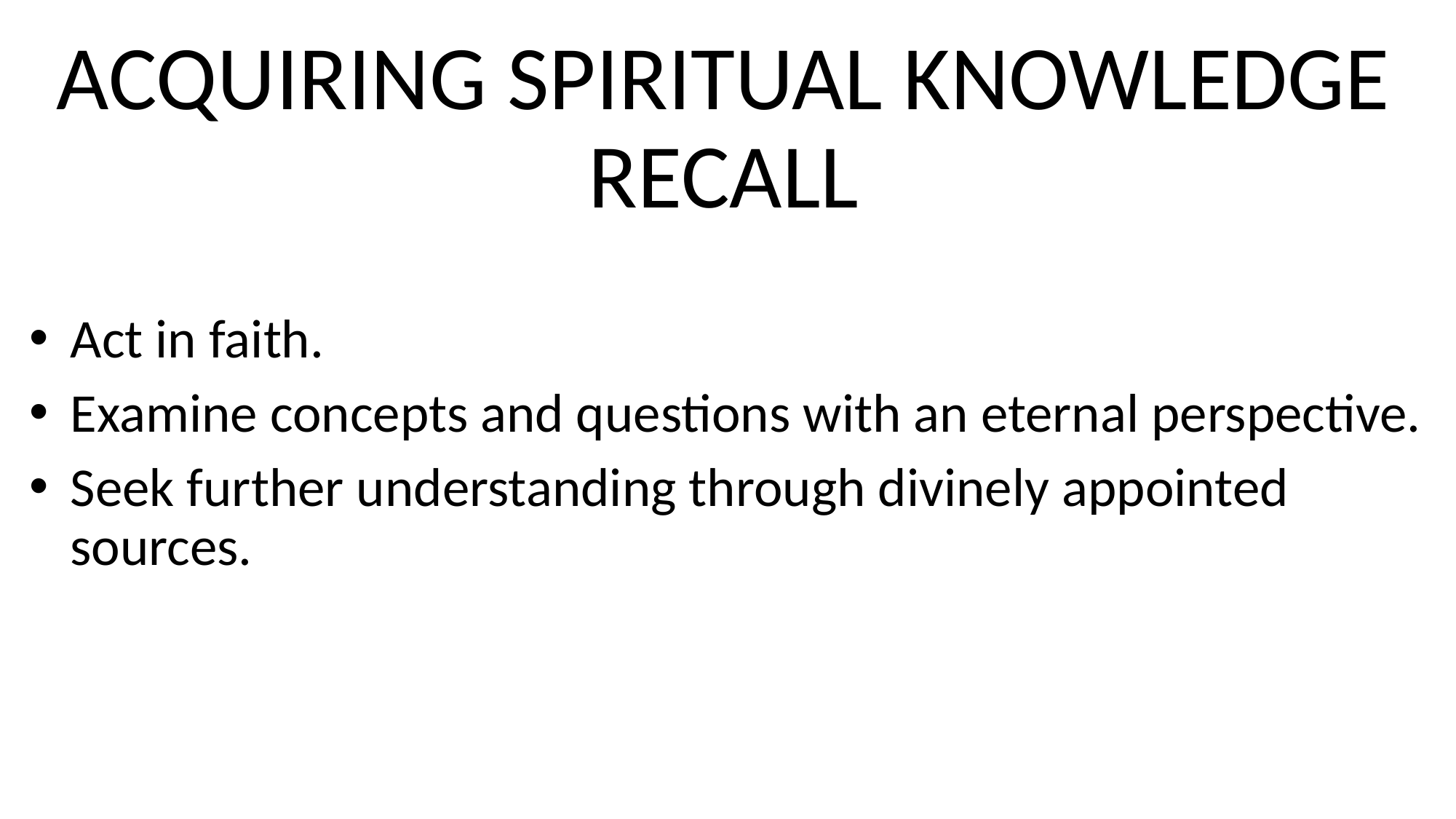

# ACQUIRING SPIRITUAL KNOWLEDGE RECALL
Act in faith.
Examine concepts and questions with an eternal perspective.
Seek further understanding through divinely appointed sources.